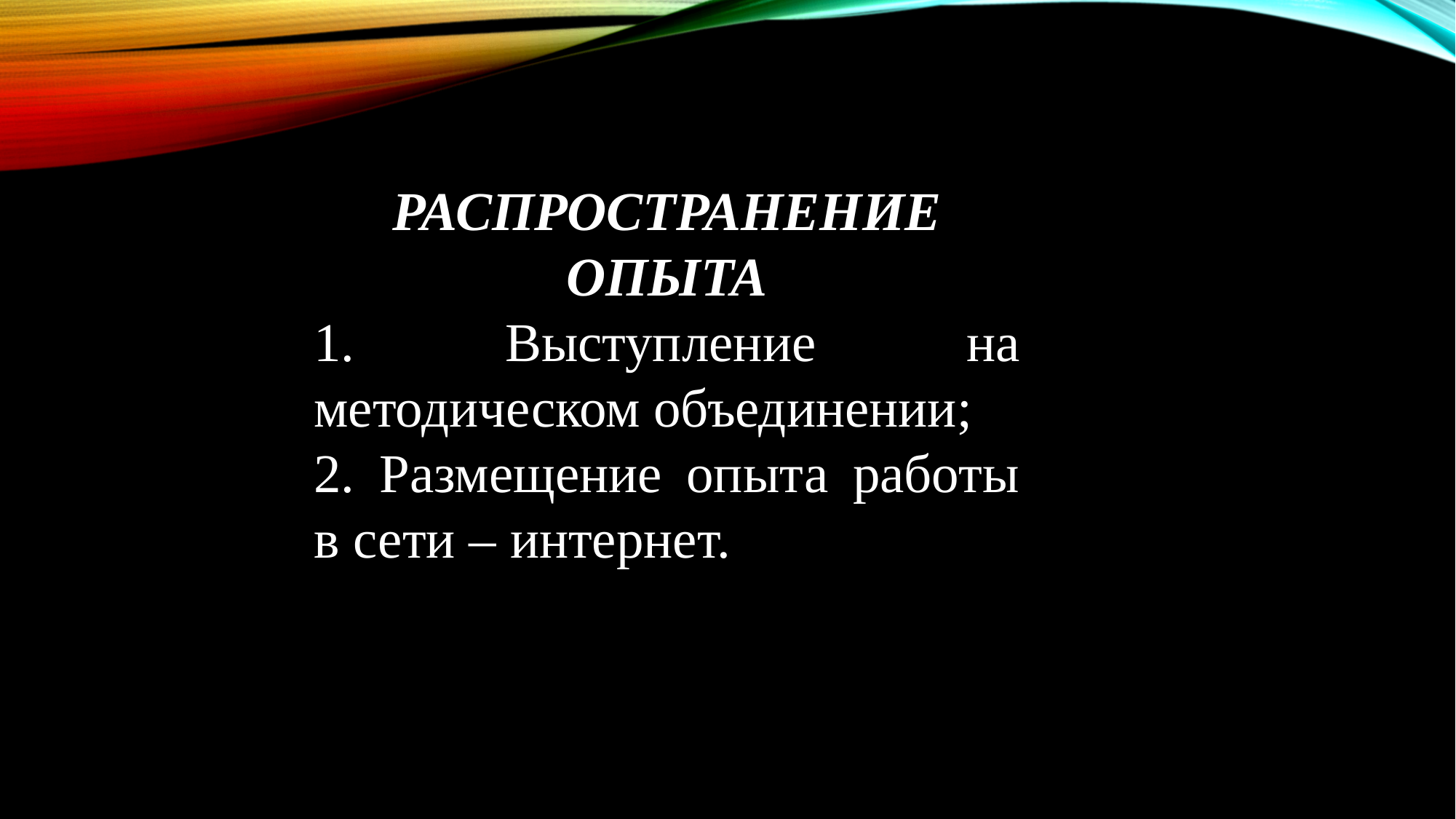

РАСПРОСТРАНЕНИЕ ОПЫТА
1. Выступление на методическом объединении;
2. Размещение опыта работы в сети – интернет.